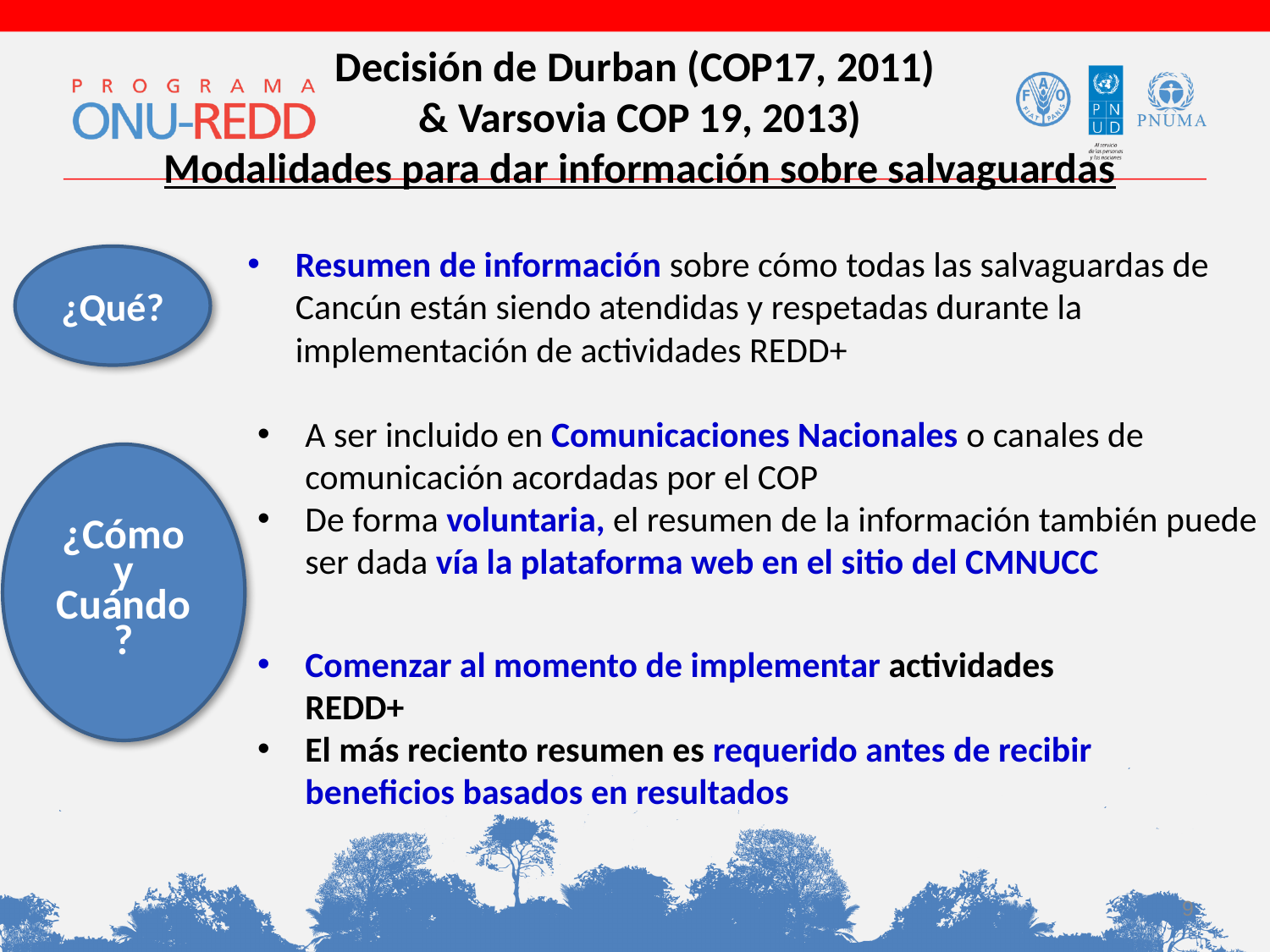

Decisión de Durban (COP17, 2011)
& Varsovia COP 19, 2013)
Modalidades para dar información sobre salvaguardas
Resumen de información sobre cómo todas las salvaguardas de Cancún están siendo atendidas y respetadas durante la implementación de actividades REDD+
¿Qué?
A ser incluido en Comunicaciones Nacionales o canales de comunicación acordadas por el COP
De forma voluntaria, el resumen de la información también puede ser dada vía la plataforma web en el sitio del CMNUCC

¿Cómo y
Cuándo?
Comenzar al momento de implementar actividades REDD+
El más reciento resumen es requerido antes de recibir beneficios basados en resultados
9